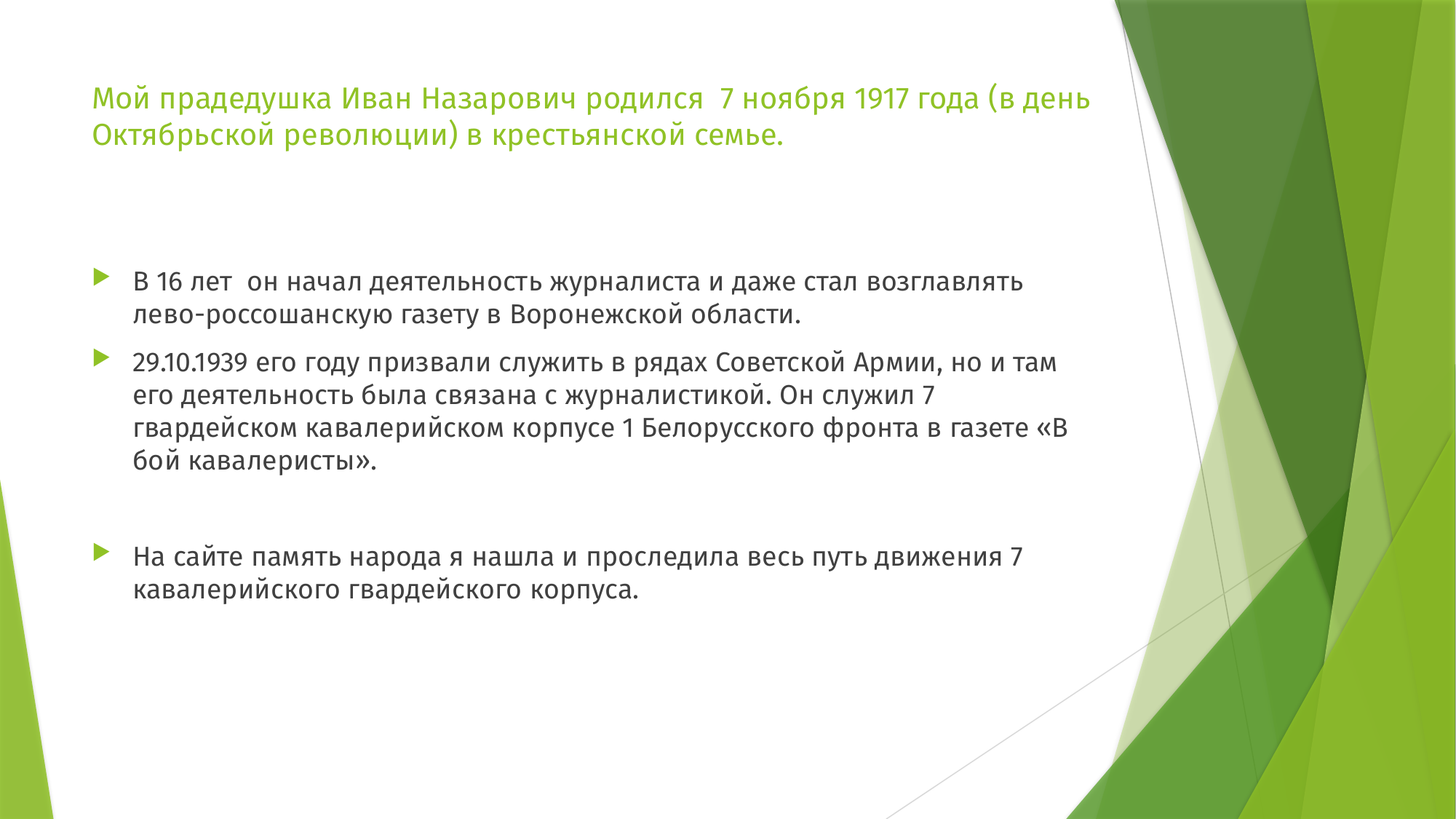

# Мой прадедушка Иван Назарович родился  7 ноября 1917 года (в день Октябрьской революции) в крестьянской семье.
В 16 лет  он начал деятельность журналиста и даже стал возглавлять лево-россошанскую газету в Воронежской области.
29.10.1939 его году призвали служить в рядах Советской Армии, но и там его деятельность была связана с журналистикой. Он служил 7 гвардейском кавалерийском корпусе 1 Белорусского фронта в газете «В бой кавалеристы».

На сайте память народа я нашла и проследила весь путь движения 7 кавалерийского гвардейского корпуса.